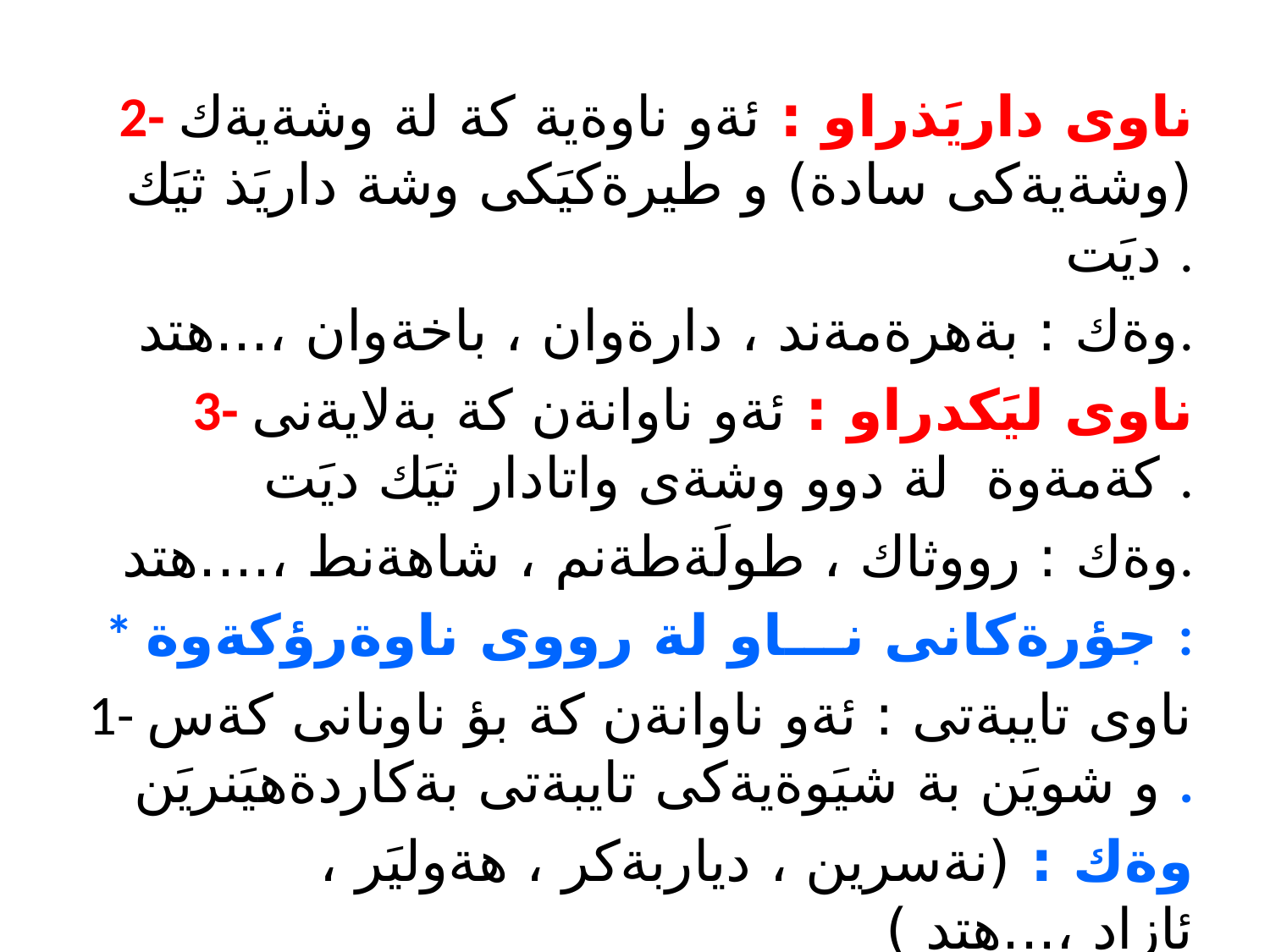

2- ناوى داريَذراو : ئةو ناوةية كة لة وشةيةك (وشةيةكى سادة) و طيرةكيَكى وشة داريَذ ثيَك ديَت .
وةك : بةهرةمةند ، دارةوان ، باخةوان ،...هتد.
3- ناوى ليَكدراو : ئةو ناوانةن كة بةلايةنى كةمةوة  لة دوو وشةى واتادار ثيَك ديَت .
وةك : رووثاك ، طولَةطةنم ، شاهةنط ،....هتد.
* جؤرةكانى نـــاو لة رووى ناوةرؤكةوة :
1- ناوى تايبةتى : ئةو ناوانةن كة بؤ ناونانى كةس و شويَن بة شيَوةيةكى تايبةتى بةكاردةهيَنريَن .
وةك : (نةسرين ، دياربةكر ، هةوليَر ، ئازاد ،...هتد )